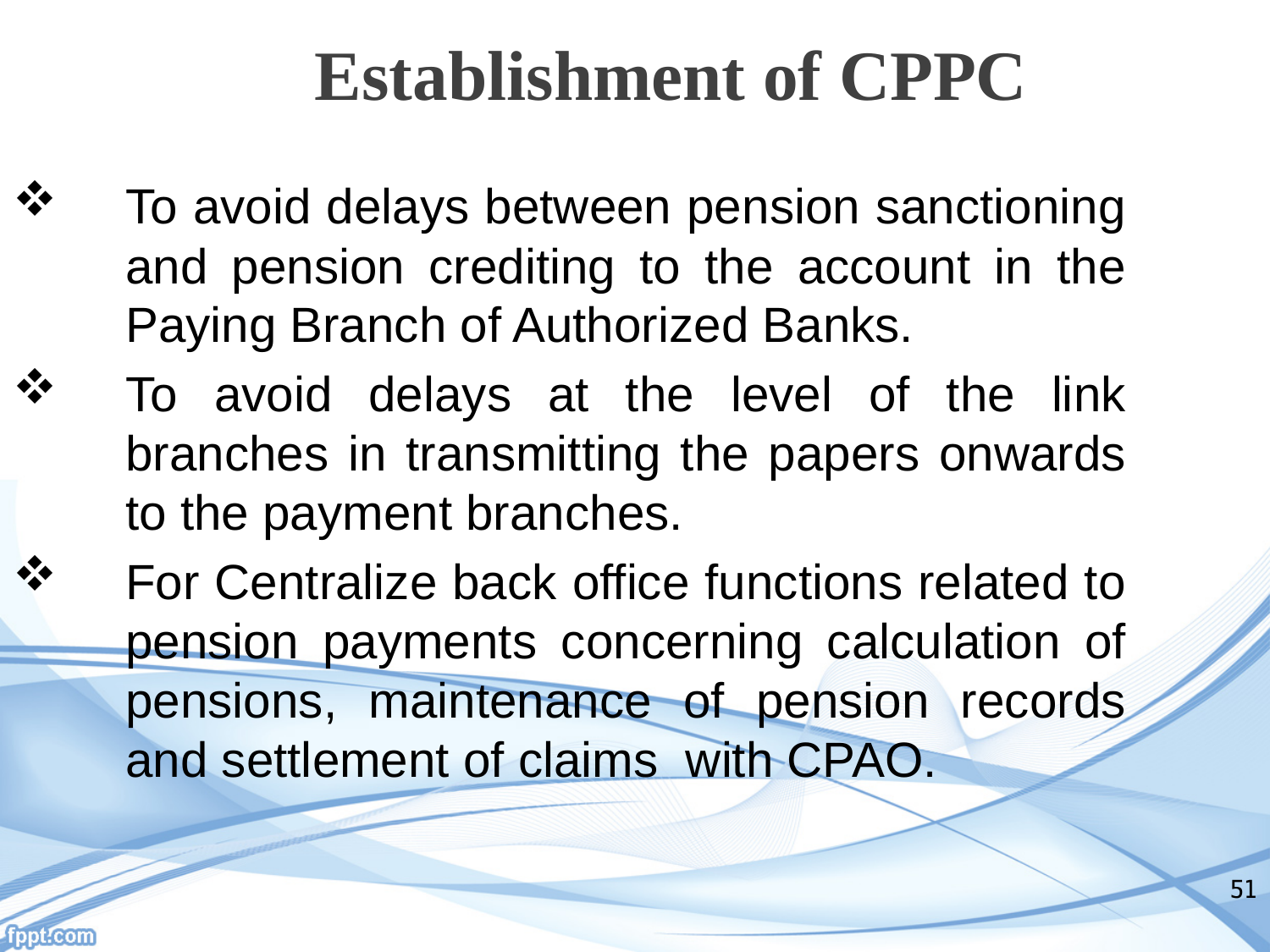

Establishment of CPPC
To avoid delays between pension sanctioning and pension crediting to the account in the Paying Branch of Authorized Banks.
To avoid delays at the level of the link branches in transmitting the papers onwards to the payment branches.
For Centralize back office functions related to pension payments concerning calculation of pensions, maintenance of pension records and settlement of claims  with CPAO.

51